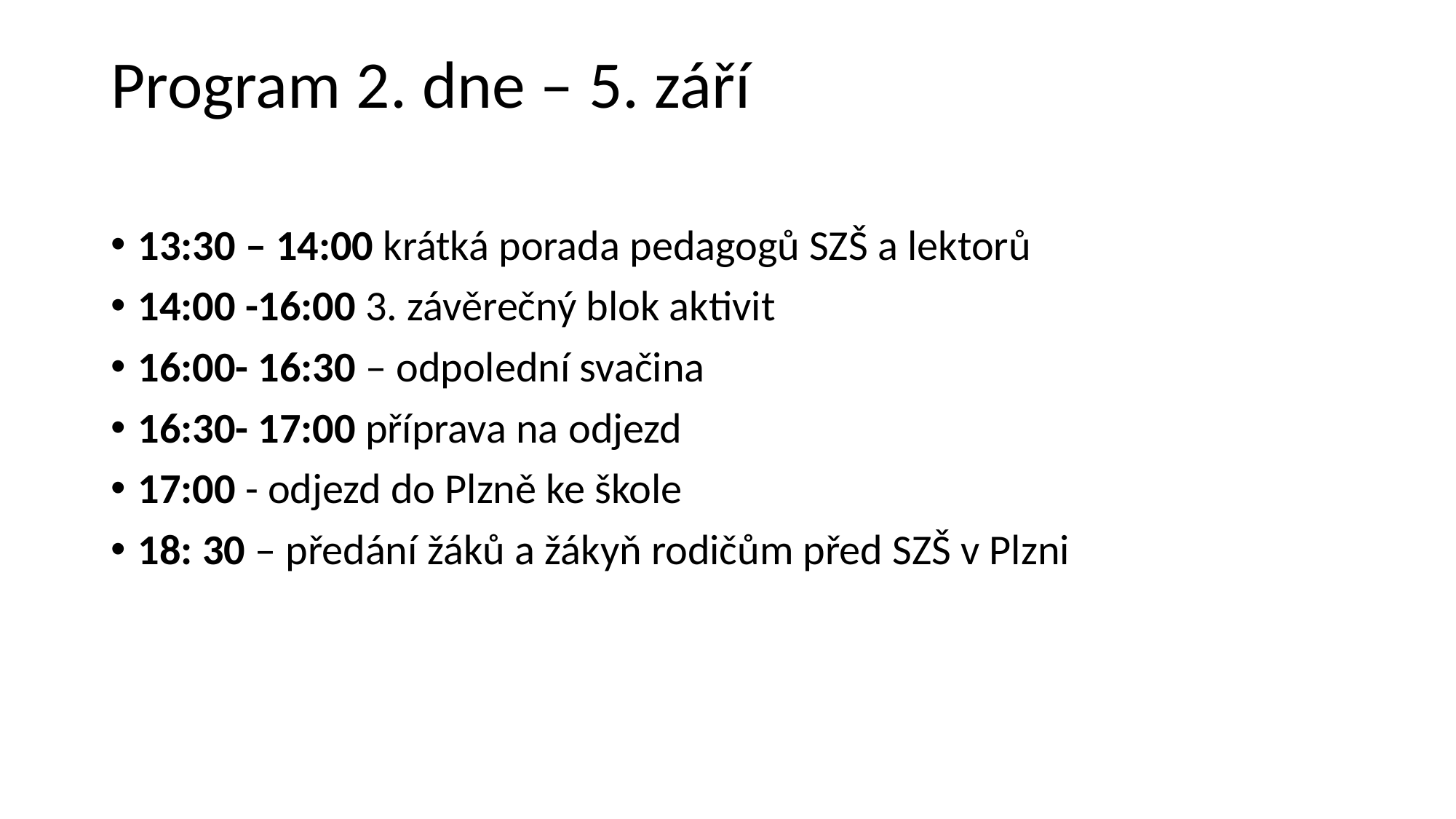

# Program 2. dne – 5. září

13:30 – 14:00 krátká porada pedagogů SZŠ a lektorů
14:00 -16:00 3. závěrečný blok aktivit
16:00- 16:30 – odpolední svačina
16:30- 17:00 příprava na odjezd
17:00 - odjezd do Plzně ke škole
18: 30 – předání žáků a žákyň rodičům před SZŠ v Plzni